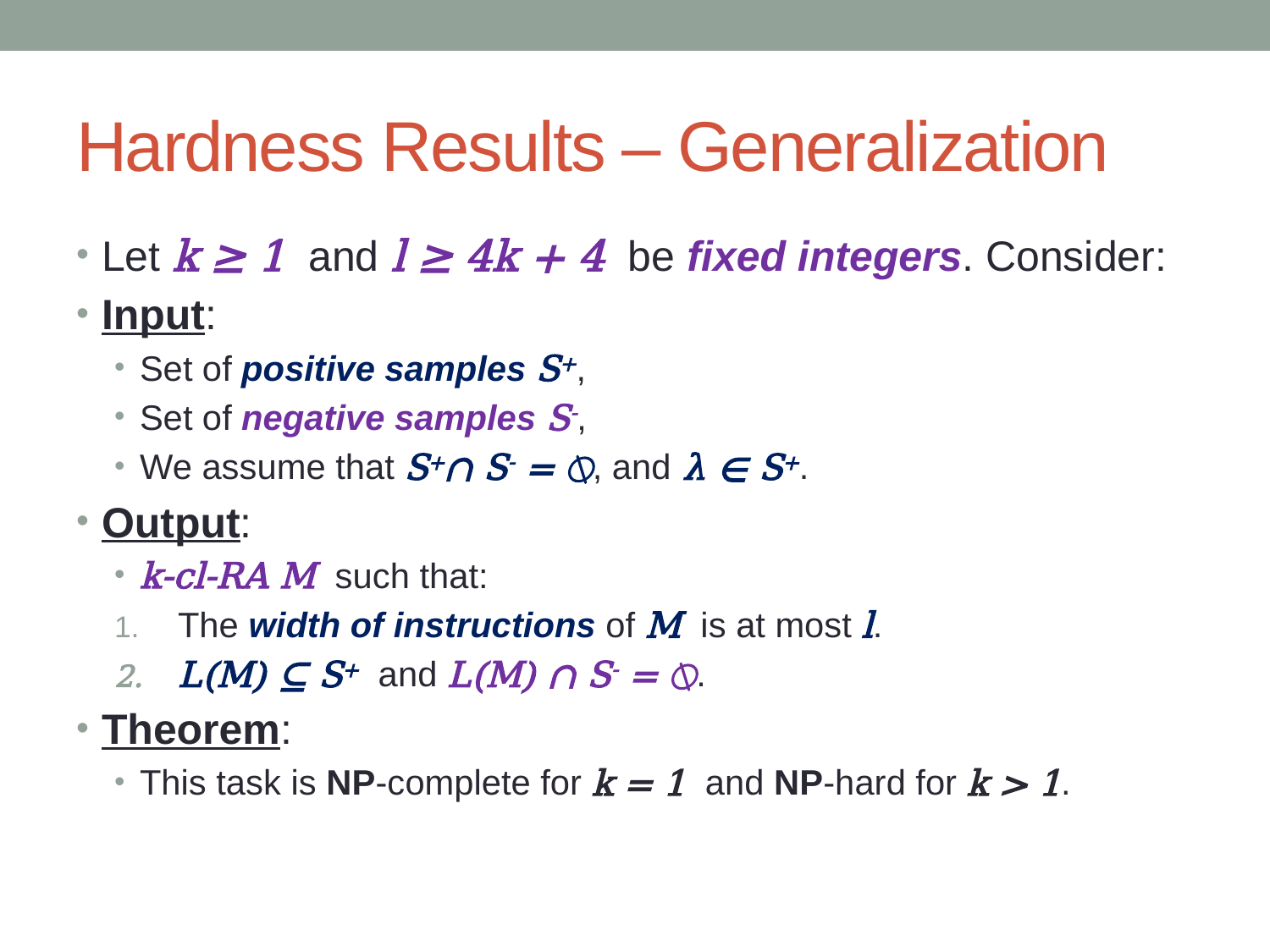

# Hardness Results – Generalization
Let k ≥ 1  and l ≥ 4k + 4  be fixed integers. Consider:
Input:
Set of positive samples S+,
Set of negative samples S-,
We assume that S+∩ S- = ⍉, and λ ∊ S+.
Output:
k-cl-RA M  such that:
The width of instructions of M  is at most l.
L(M) ⊆ S+  and L(M) ∩ S- = ⍉.
Theorem:
This task is NP-complete for k = 1  and NP-hard for k > 1.